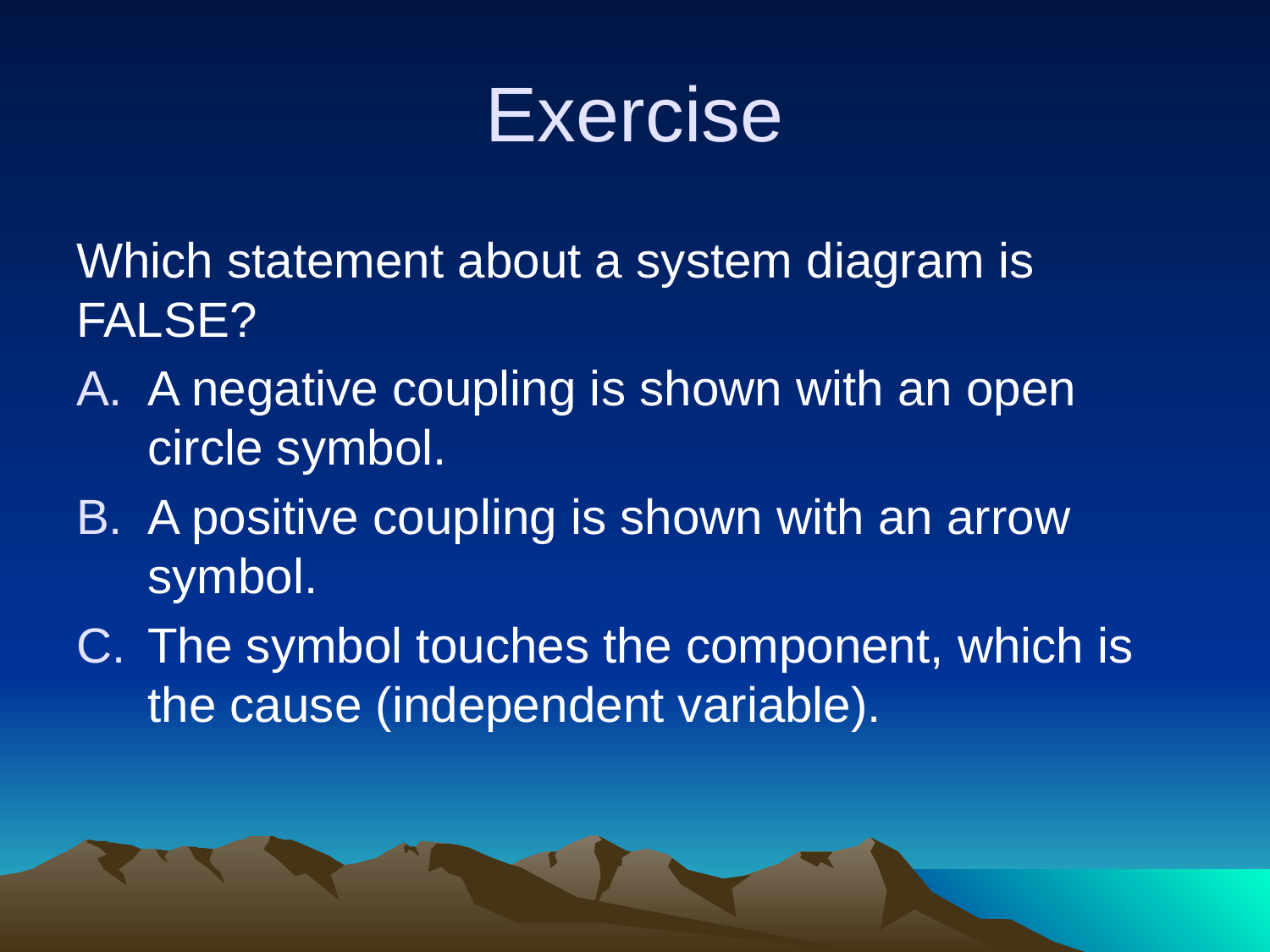

# Exercise
Which statement about a system diagram is FALSE?
A negative coupling is shown with an open circle symbol.
A positive coupling is shown with an arrow symbol.
The symbol touches the component, which is the cause (independent variable).